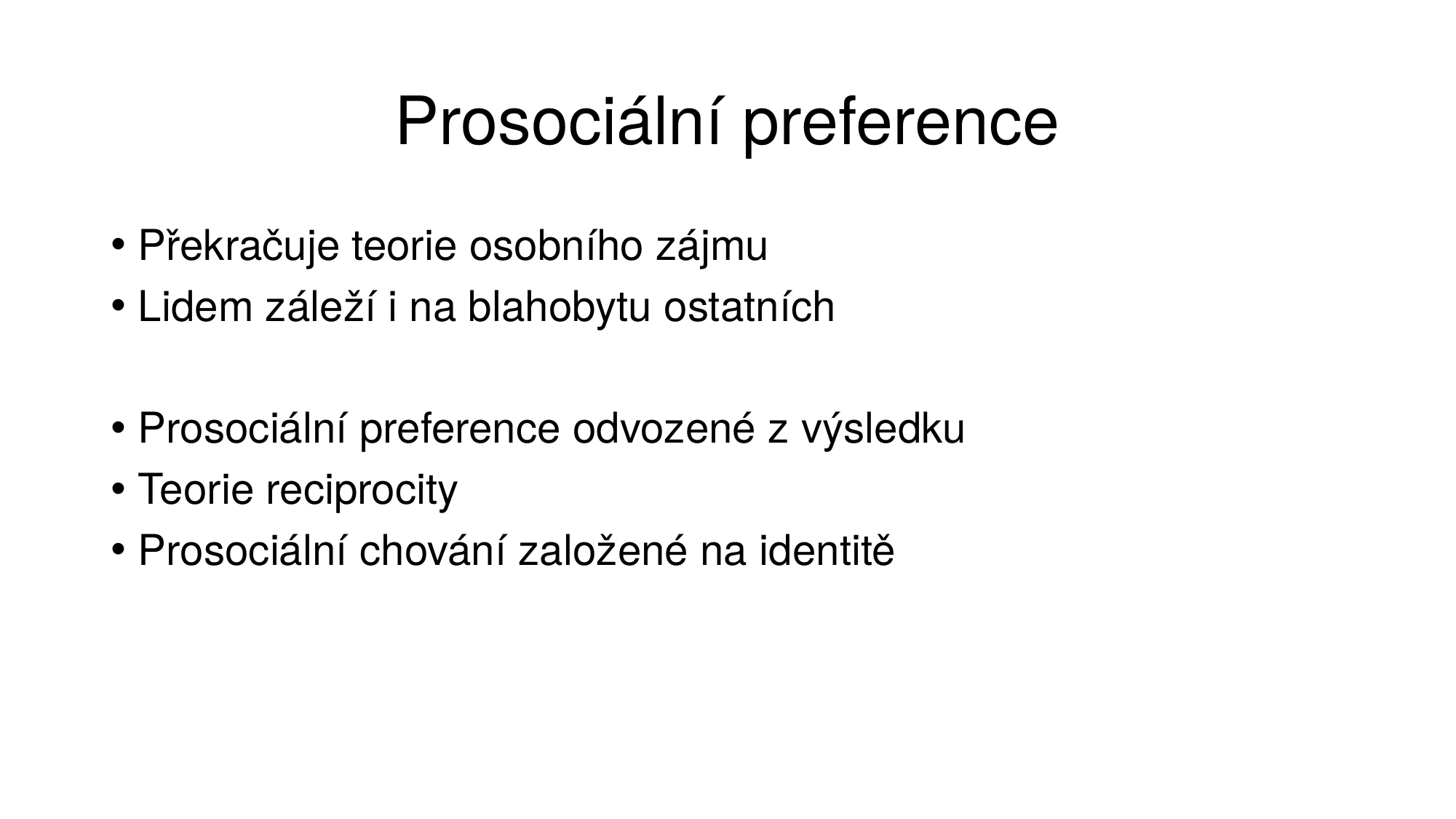

# Prosociální preference
Překračuje teorie osobního zájmu
Lidem záleží i na blahobytu ostatních

Prosociální preference odvozené z výsledku
Teorie reciprocity
Prosociální chování založené na identitě